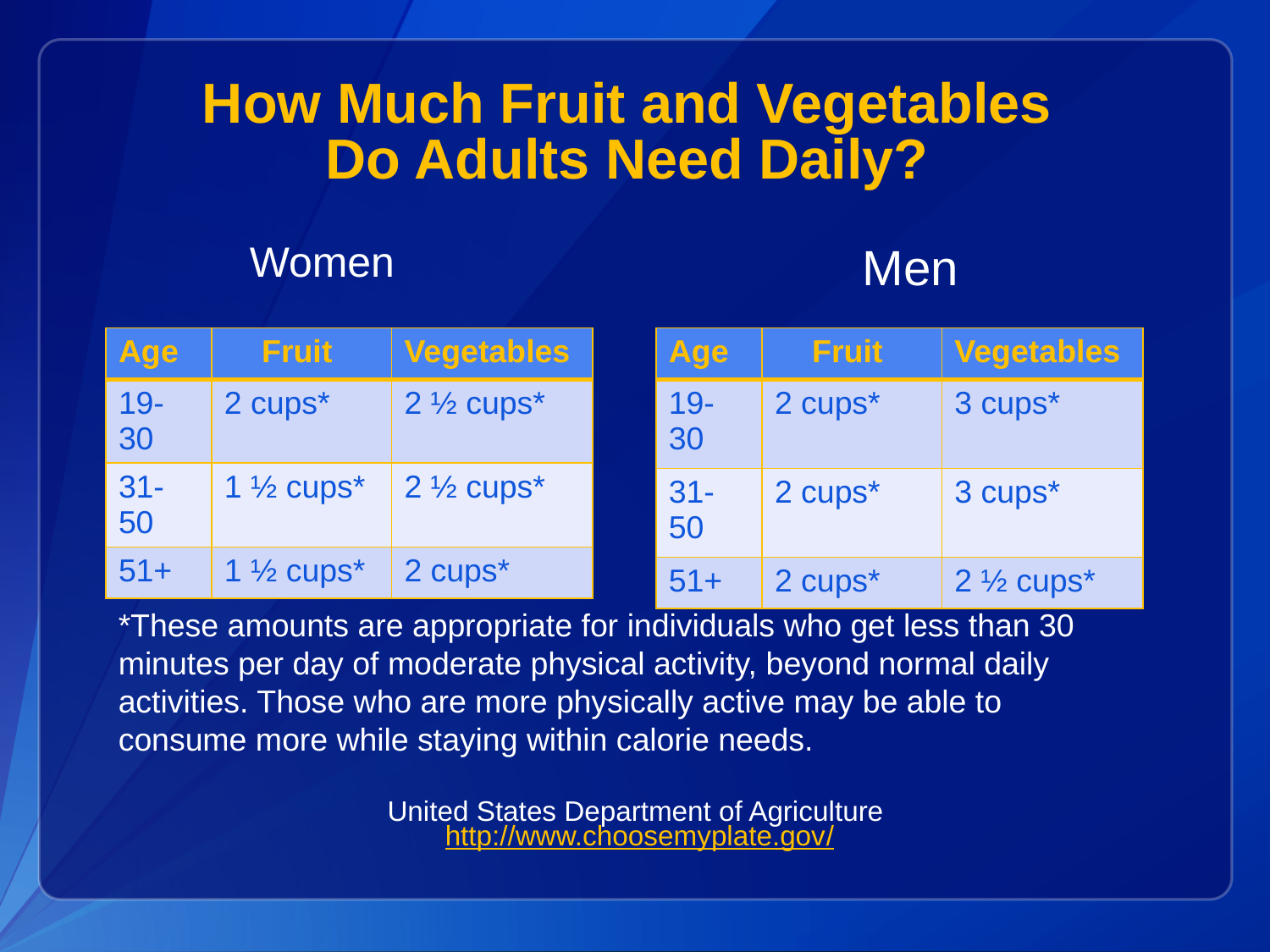

# How Much Fruit and Vegetables Do Adults Need Daily?
Women
Men
| Age | Fruit | Vegetables |
| --- | --- | --- |
| 19-30 | 2 cups\* | 2 ½ cups\* |
| 31-50 | 1 ½ cups\* | 2 ½ cups\* |
| 51+ | 1 ½ cups\* | 2 cups\* |
| Age | Fruit | Vegetables |
| --- | --- | --- |
| 19-30 | 2 cups\* | 3 cups\* |
| 31-50 | 2 cups\* | 3 cups\* |
| 51+ | 2 cups\* | 2 ½ cups\* |

*These amounts are appropriate for individuals who get less than 30 minutes per day of moderate physical activity, beyond normal daily activities. Those who are more physically active may be able to consume more while staying within calorie needs.
United States Department of Agriculture
http://www.choosemyplate.gov/